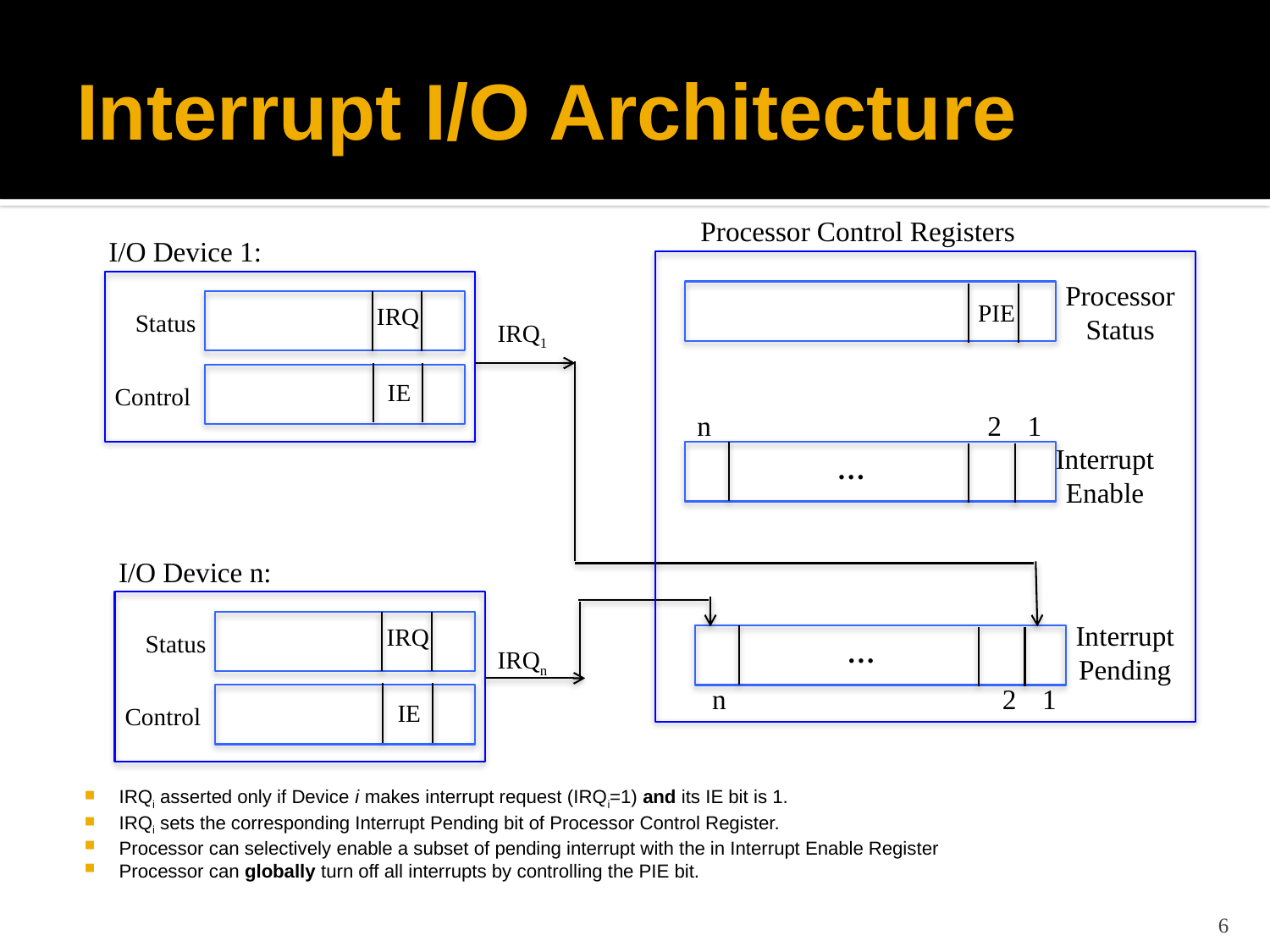

# Interrupt I/O Architecture
Processor Control Registers
I/O Device 1:

IRQ
Status

IE
Control
Processor
Status

PIE
IRQ1
n
2
1
Interrupt
Enable

…
I/O Device n:

IRQ
Status

IE
Control
Interrupt
Pending

…
IRQn
n
2
1
IRQi asserted only if Device i makes interrupt request (IRQi=1) and its IE bit is 1.
IRQi sets the corresponding Interrupt Pending bit of Processor Control Register.
Processor can selectively enable a subset of pending interrupt with the in Interrupt Enable Register
Processor can globally turn off all interrupts by controlling the PIE bit.
6